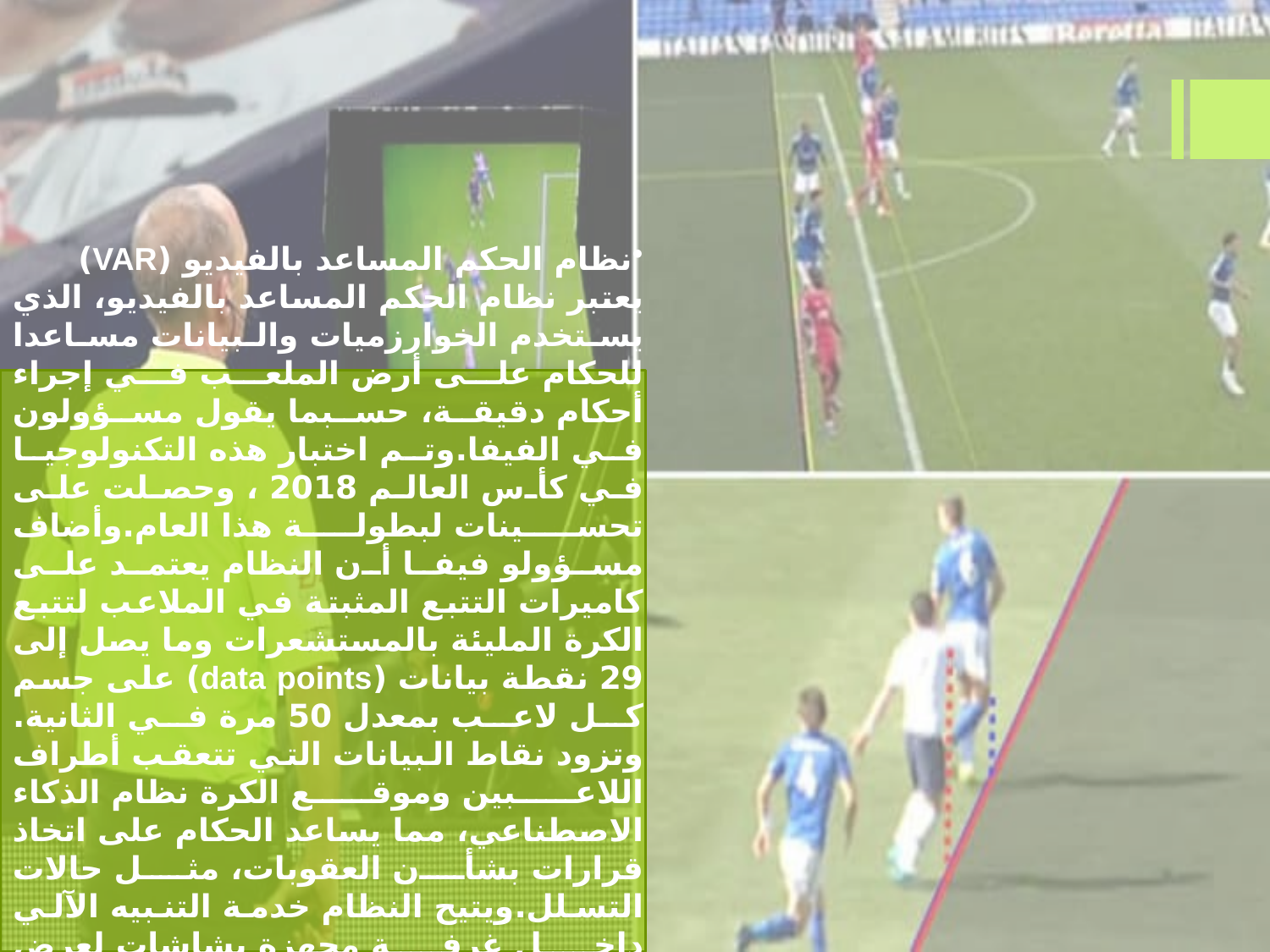

نظام الحكم المساعد بالفيديو (VAR)
يعتبر نظام الحكم المساعد بالفيديو، الذي يستخدم الخوارزميات والبيانات مساعدا للحكام على أرض الملعب في إجراء أحكام دقيقة، حسبما يقول مسؤولون في الفيفا.وتم اختبار هذه التكنولوجيا في كأس العالم 2018 ، وحصلت على تحسينات لبطولة هذا العام.وأضاف مسؤولو فيفا أن النظام يعتمد على كاميرات التتبع المثبتة في الملاعب لتتبع الكرة المليئة بالمستشعرات وما يصل إلى 29 نقطة بيانات (data points) على جسم كل لاعب بمعدل 50 مرة في الثانية. وتزود نقاط البيانات التي تتعقب أطراف اللاعبين وموقع الكرة نظام الذكاء الاصطناعي، مما يساعد الحكام على اتخاذ قرارات بشأن العقوبات، مثل حالات التسلل.ويتيح النظام خدمة التنبيه الآلي داخل غرفة مجهزة بشاشات لعرض الفيديو، ويساهم بالتحقق من صحة أي قرار وإبلاغ الحكم على أرض الملعب بالنتائج